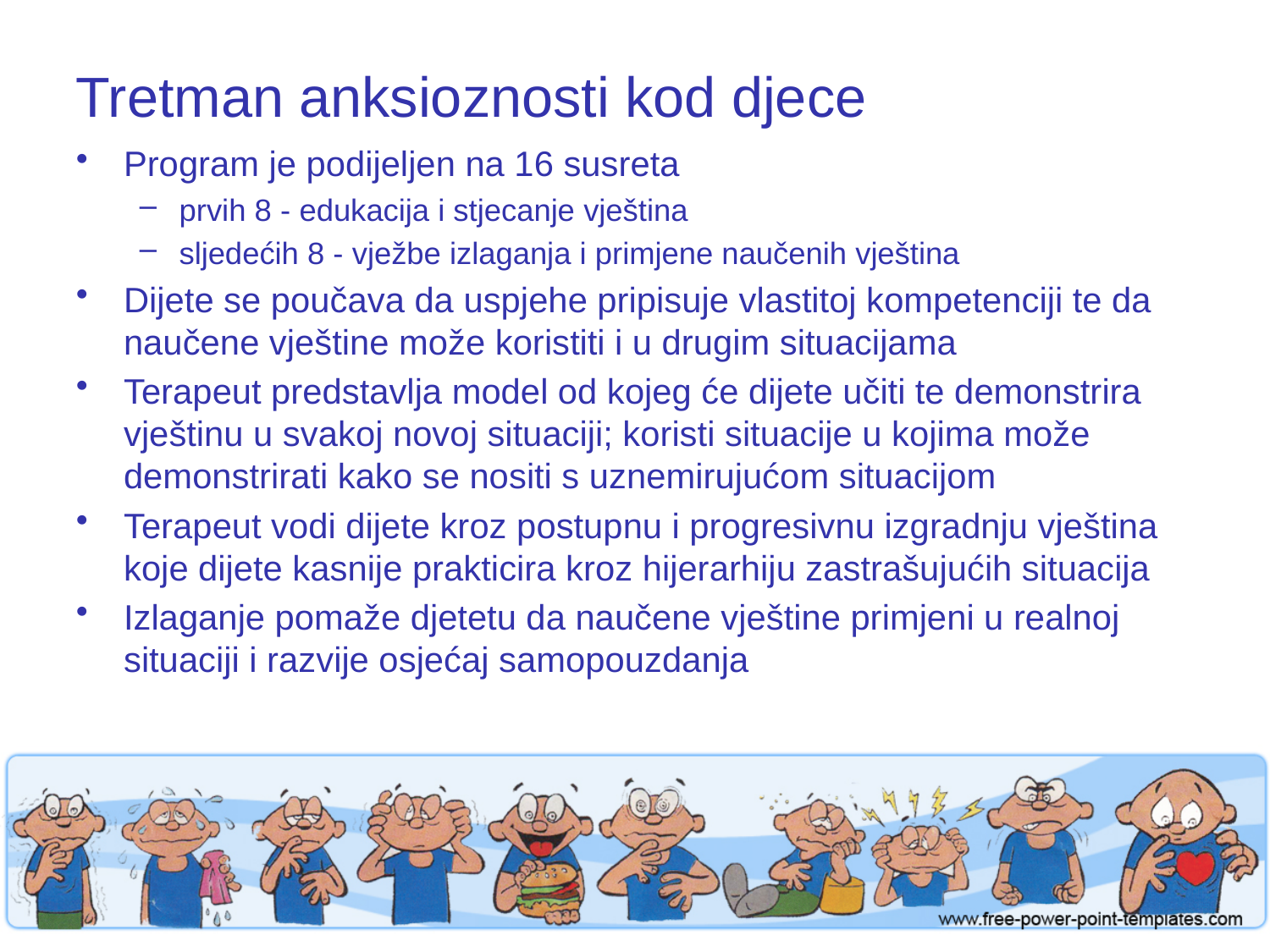

# Tretman anksioznosti kod djece
Program je podijeljen na 16 susreta
prvih 8 - edukacija i stjecanje vještina
sljedećih 8 - vježbe izlaganja i primjene naučenih vještina
Dijete se poučava da uspjehe pripisuje vlastitoj kompetenciji te da naučene vještine može koristiti i u drugim situacijama
Terapeut predstavlja model od kojeg će dijete učiti te demonstrira vještinu u svakoj novoj situaciji; koristi situacije u kojima može demonstrirati kako se nositi s uznemirujućom situacijom
Terapeut vodi dijete kroz postupnu i progresivnu izgradnju vještina koje dijete kasnije prakticira kroz hijerarhiju zastrašujućih situacija
Izlaganje pomaže djetetu da naučene vještine primjeni u realnoj situaciji i razvije osjećaj samopouzdanja